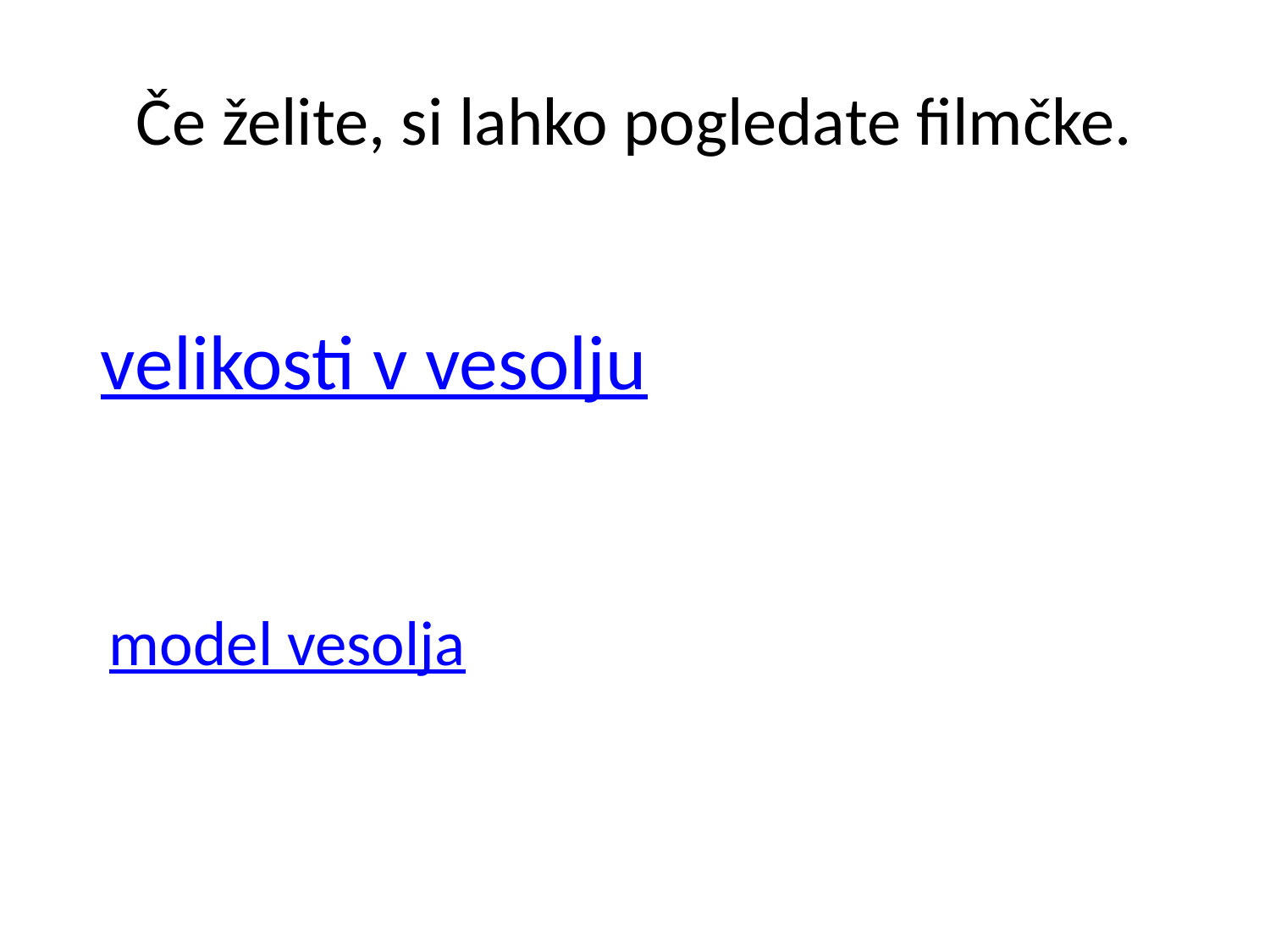

# Če želite, si lahko pogledate filmčke.
velikosti v vesolju
model vesolja